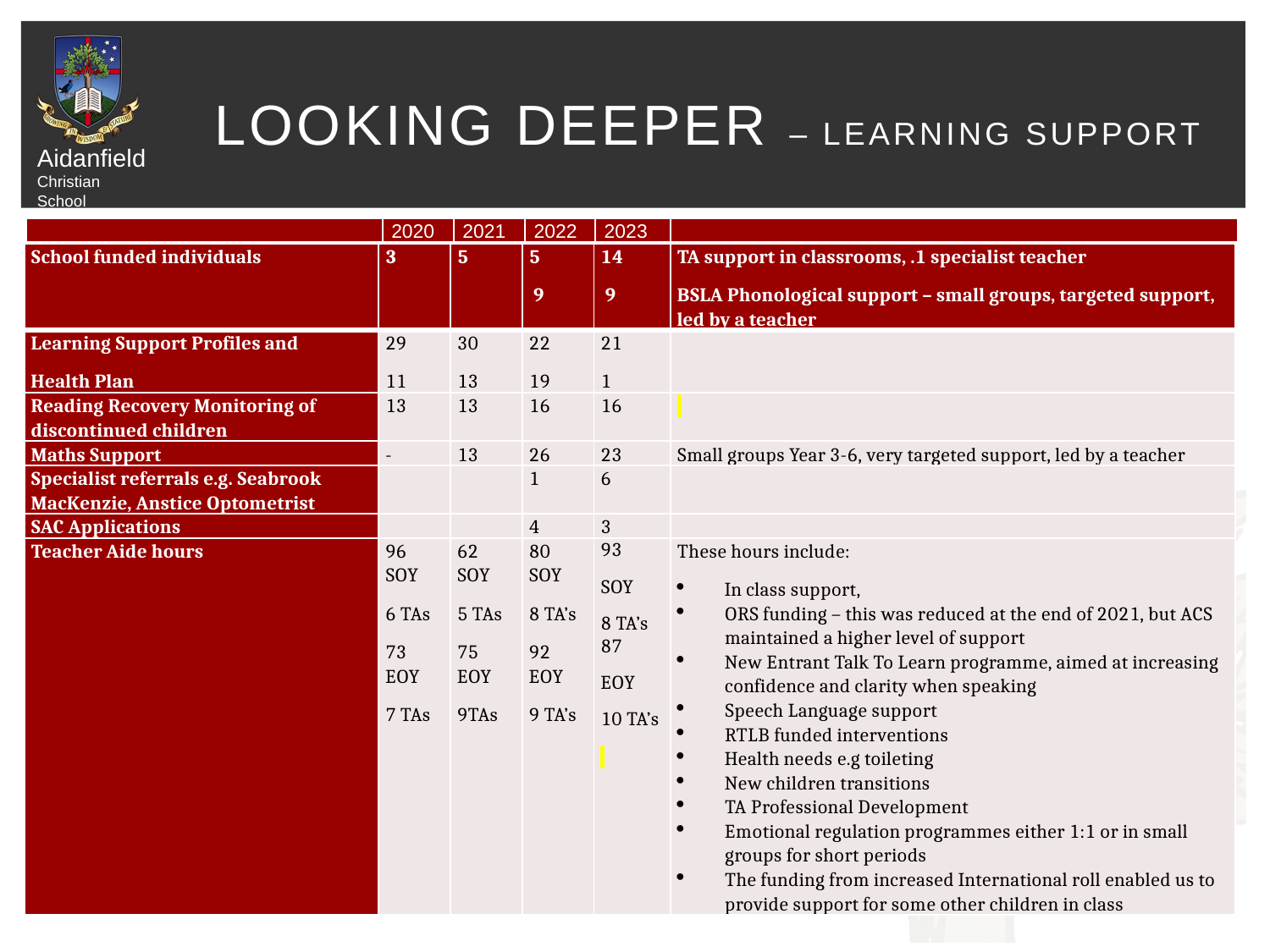

# Looking deeper – learning support
|  | 2020 | 2021 | 2022 | 2023 |  |
| --- | --- | --- | --- | --- | --- |
| School funded individuals | 3 | 5 | 5  9 | 14  9 | TA support in classrooms, .1 specialist teacher BSLA Phonological support – small groups, targeted support, led by a teacher |
| --- | --- | --- | --- | --- | --- |
| Learning Support Profiles and Health Plan | 29 11 | 30 13 | 22 19 | 21 1 |  |
| Reading Recovery Monitoring of discontinued children | 13 | 13 | 16 | 16 |  |
| Maths Support | - | 13 | 26 | 23 | Small groups Year 3-6, very targeted support, led by a teacher |
| Specialist referrals e.g. Seabrook MacKenzie, Anstice Optometrist |  |  | 1 | 6 |  |
| SAC Applications |  |  | 4 | 3 |  |
| Teacher Aide hours | 96 SOY 6 TAs 73 EOY 7 TAs | 62 SOY 5 TAs 75 EOY 9TAs | 80 SOY 8 TA’s 92 EOY 9 TA’s | 93 SOY 8 TA’s 87 EOY 10 TA’s | These hours include: In class support, ORS funding – this was reduced at the end of 2021, but ACS maintained a higher level of support New Entrant Talk To Learn programme, aimed at increasing confidence and clarity when speaking Speech Language support RTLB funded interventions Health needs e.g toileting New children transitions TA Professional Development Emotional regulation programmes either 1:1 or in small groups for short periods The funding from increased International roll enabled us to provide support for some other children in class |